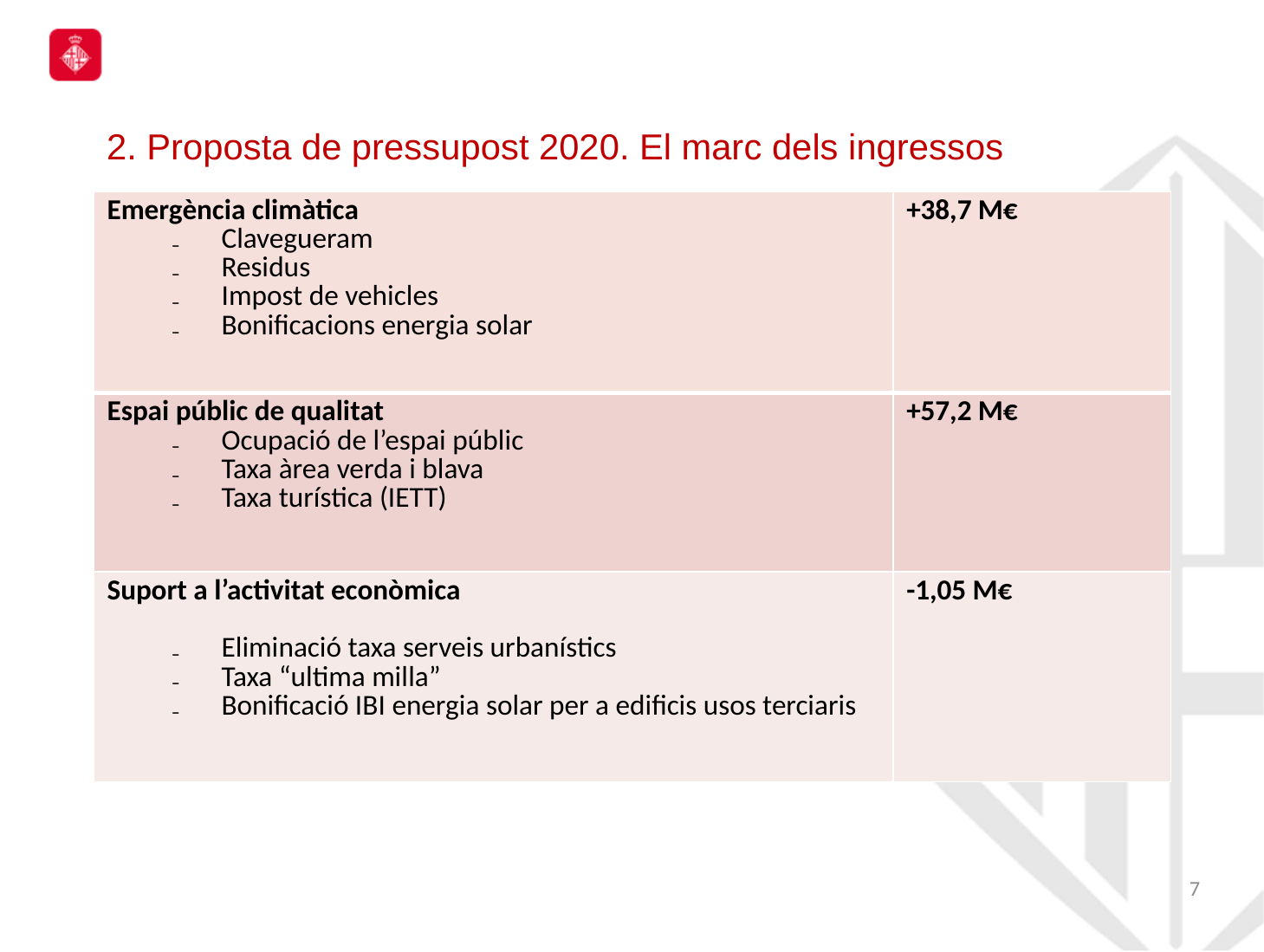

2. Proposta de pressupost 2020. El marc dels ingressos
| Emergència climàtica Clavegueram Residus Impost de vehicles Bonificacions energia solar | +38,7 M€ |
| --- | --- |
| Espai públic de qualitat Ocupació de l’espai públic Taxa àrea verda i blava Taxa turística (IETT) | +57,2 M€ |
| Suport a l’activitat econòmica Eliminació taxa serveis urbanístics Taxa “ultima milla” Bonificació IBI energia solar per a edificis usos terciaris | -1,05 M€ |
7